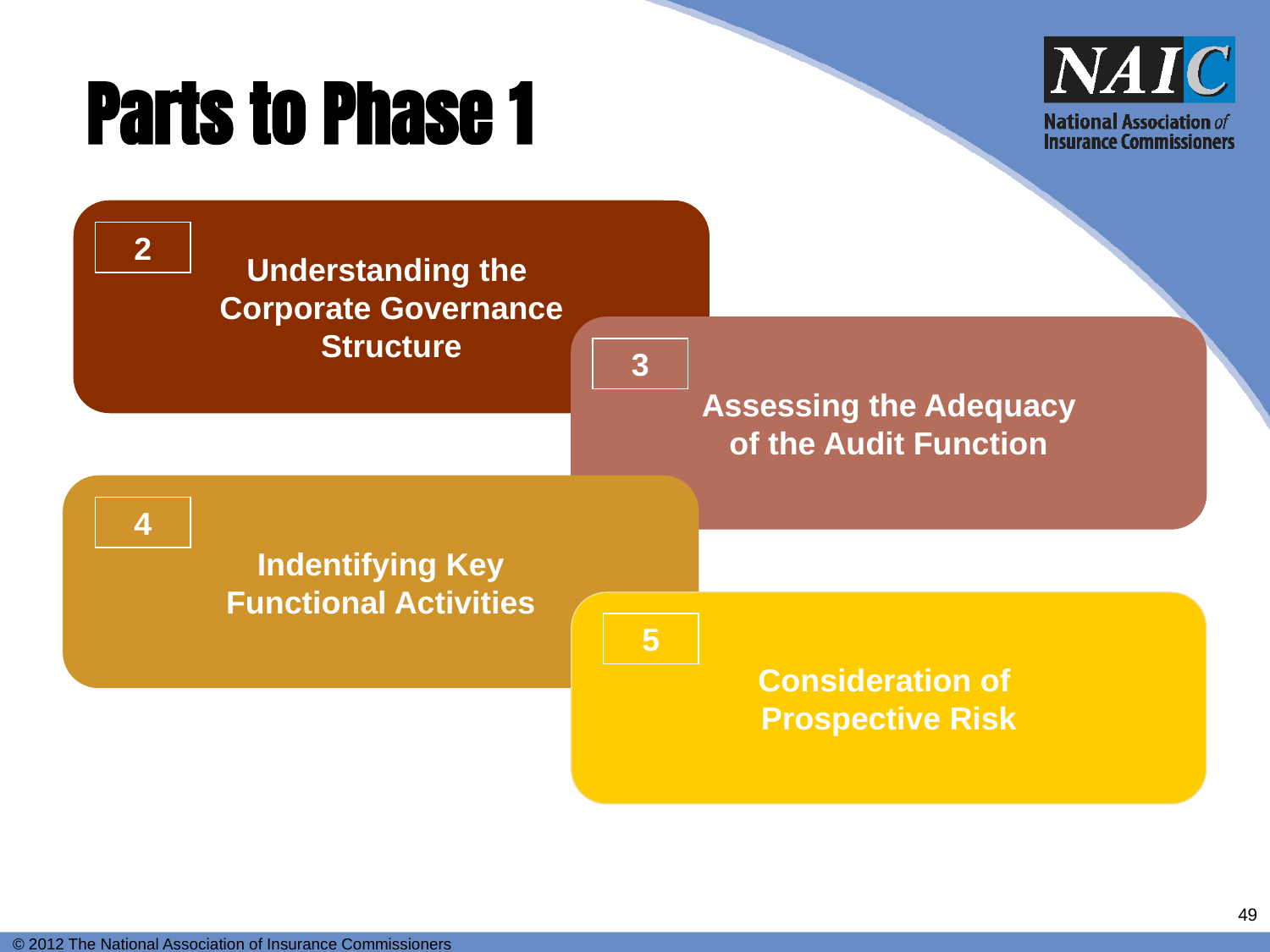

# Parts to Phase 1
Understanding the
Corporate Governance
Structure
2
Assessing the Adequacy
of the Audit Function
3
Indentifying Key
Functional Activities
4
Consideration of
Prospective Risk
5
49